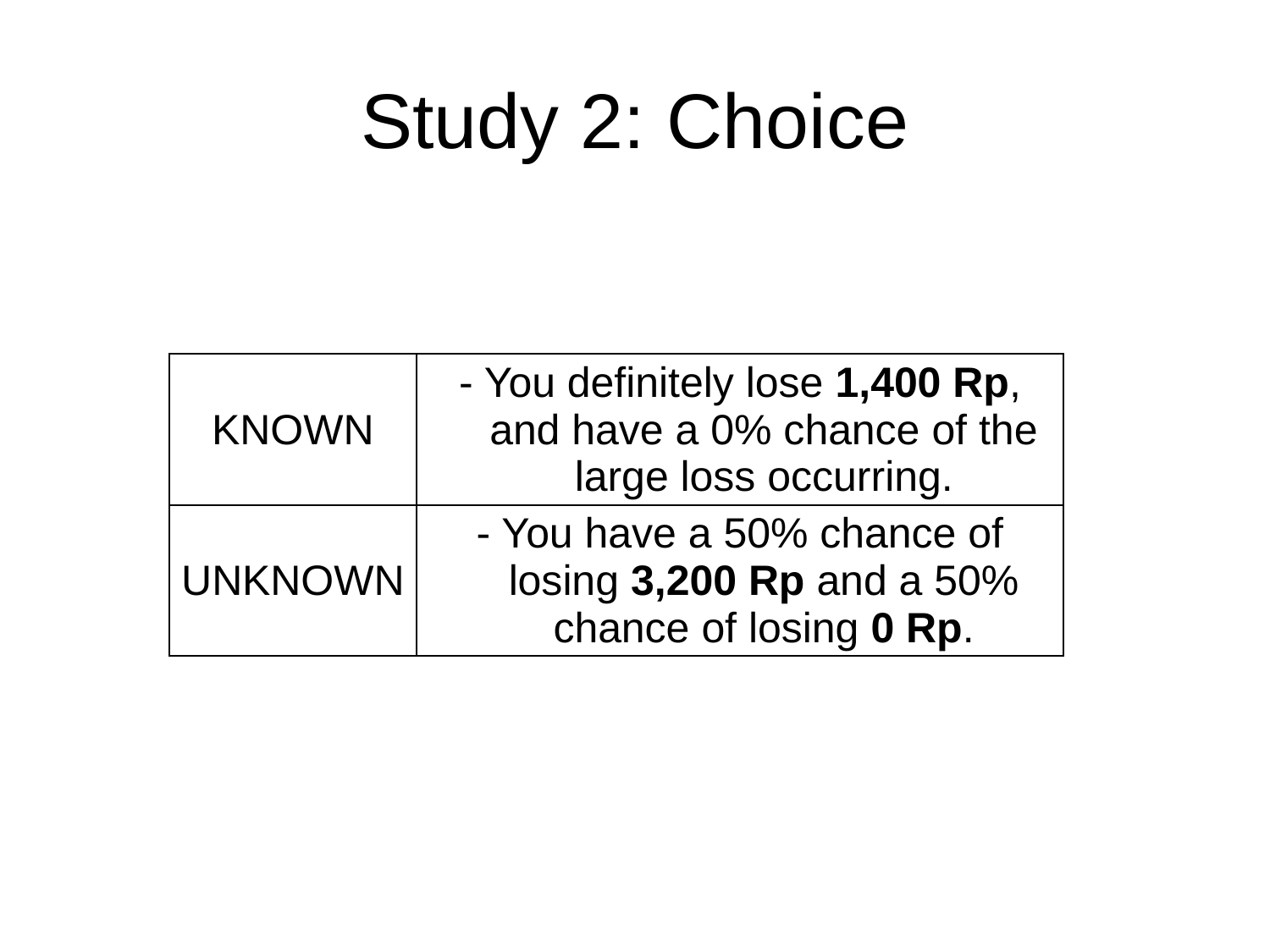

# Study 2: Choice
| KNOWN | - You definitely lose 1,400 Rp, and have a 0% chance of the large loss occurring. |
| --- | --- |
| UNKNOWN | - You have a 50% chance of losing 3,200 Rp and a 50% chance of losing 0 Rp. |